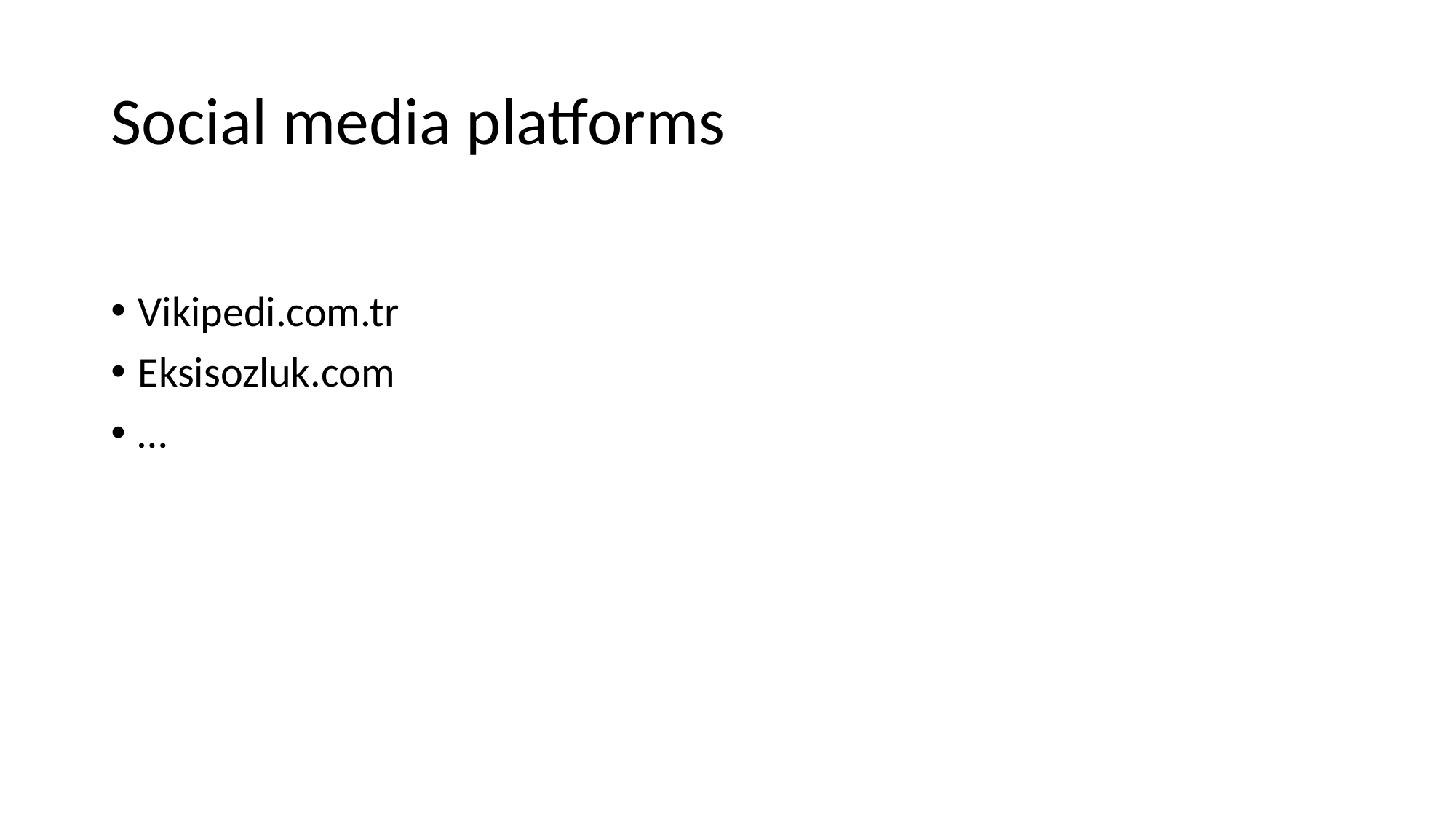

# Social media platforms

Vikipedi.com.tr
Eksisozluk.com
…